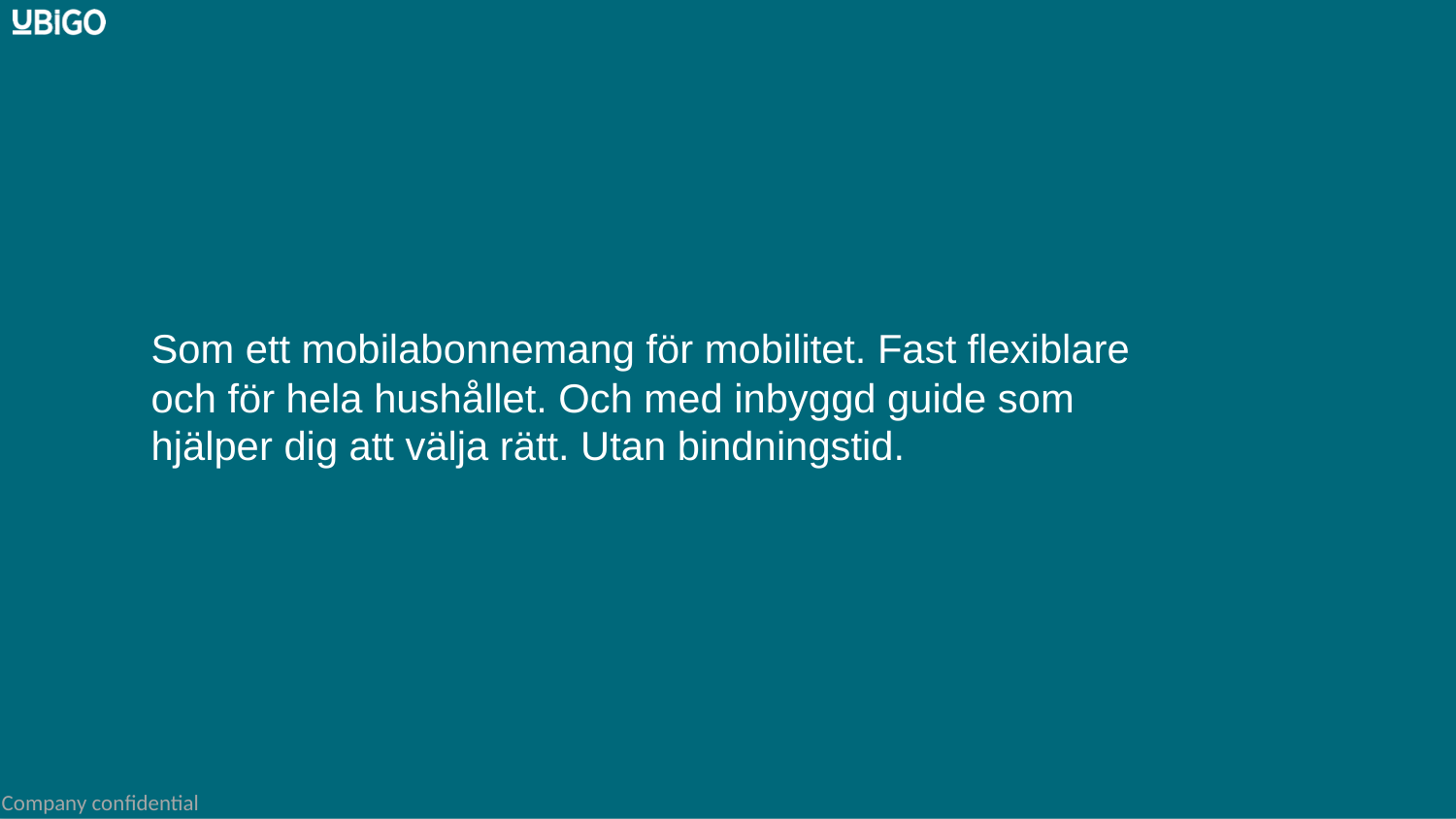

Som ett mobilabonnemang för mobilitet. Fast flexiblare och för hela hushållet. Och med inbyggd guide som hjälper dig att välja rätt. Utan bindningstid.